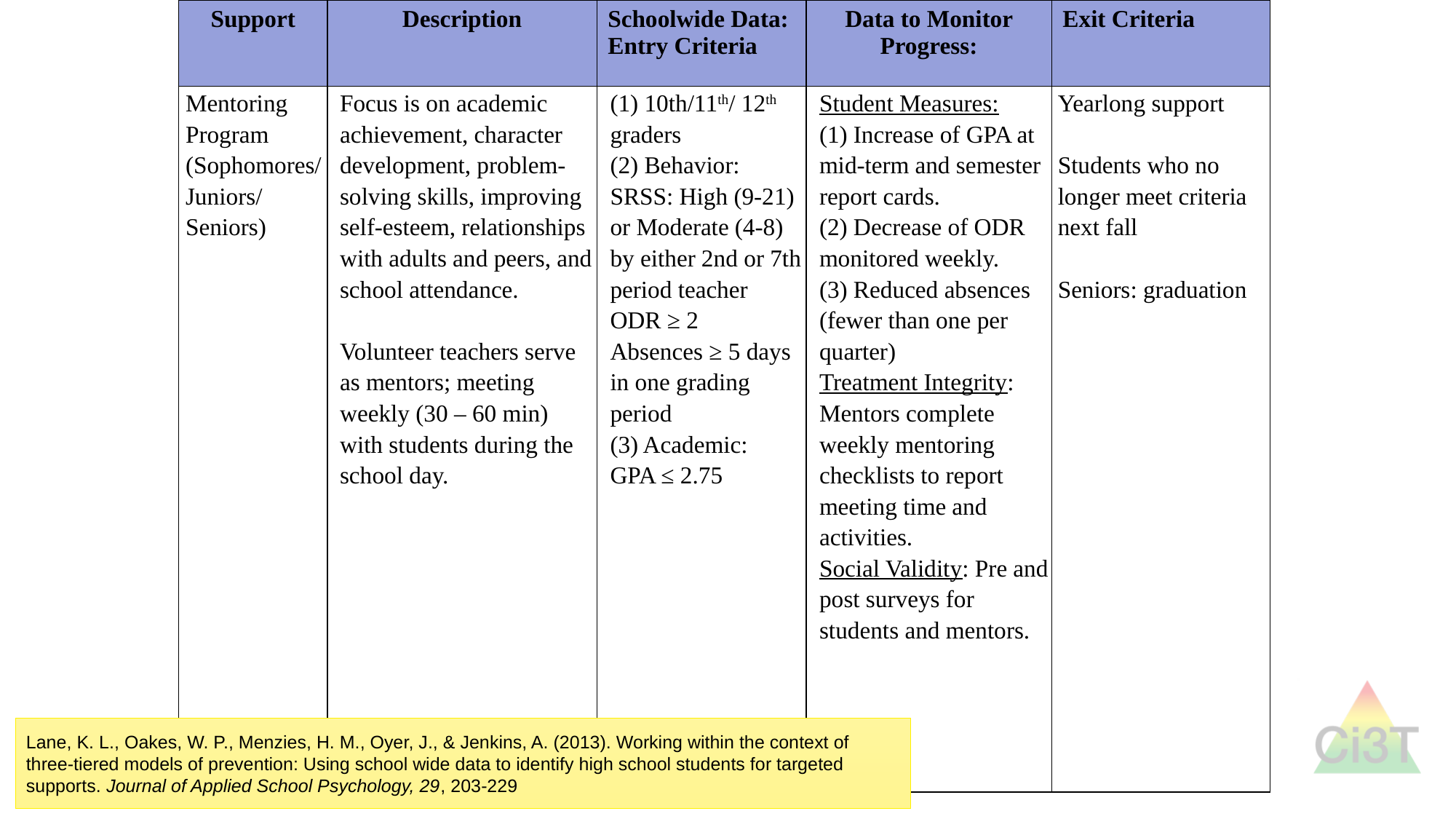

| Support | Description | Schoolwide Data: Entry Criteria | Data to Monitor Progress: | Exit Criteria |
| --- | --- | --- | --- | --- |
| Mentoring Program (Sophomores/ Juniors/ Seniors) | Focus is on academic achievement, character development, problem-solving skills, improving self-esteem, relationships with adults and peers, and school attendance.   Volunteer teachers serve as mentors; meeting weekly (30 – 60 min) with students during the school day. | (1) 10th/11th/ 12th graders (2) Behavior: SRSS: High (9-21) or Moderate (4-8) by either 2nd or 7th period teacher ODR ≥ 2 Absences ≥ 5 days in one grading period (3) Academic: GPA ≤ 2.75 | Student Measures: (1) Increase of GPA at mid-term and semester report cards. (2) Decrease of ODR monitored weekly. (3) Reduced absences (fewer than one per quarter) Treatment Integrity: Mentors complete weekly mentoring checklists to report meeting time and activities. Social Validity: Pre and post surveys for students and mentors. | Yearlong support   Students who no longer meet criteria next fall   Seniors: graduation |
Lane, K. L., Oakes, W. P., Menzies, H. M., Oyer, J., & Jenkins, A. (2013). Working within the context of three-tiered models of prevention: Using school wide data to identify high school students for targeted supports. Journal of Applied School Psychology, 29, 203-229